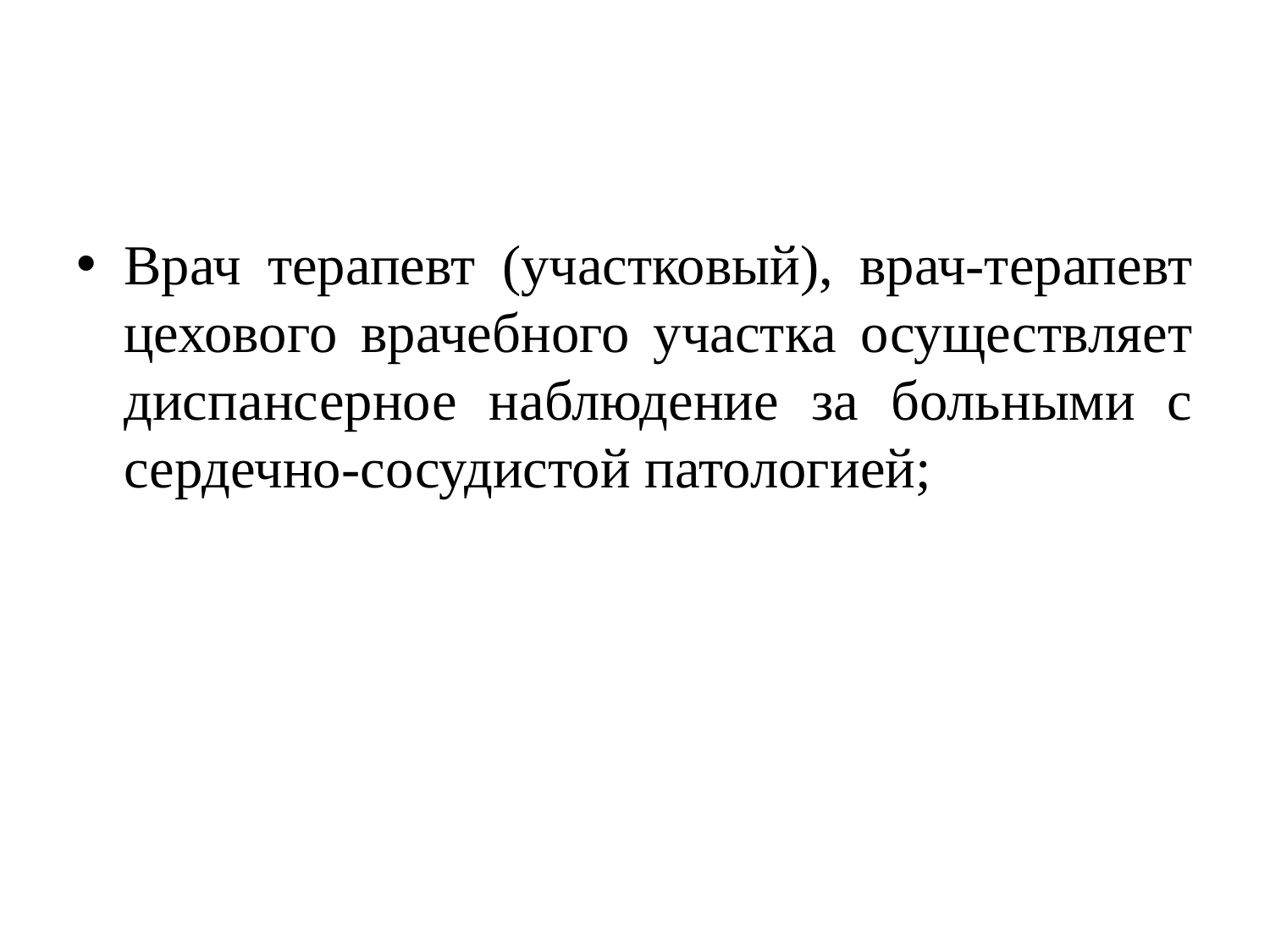

#
Врач терапевт (участковый), врач-терапевт цехового врачебного участка осуществляет диспансерное наблюдение за больными с сердечно-сосудистой патологией;